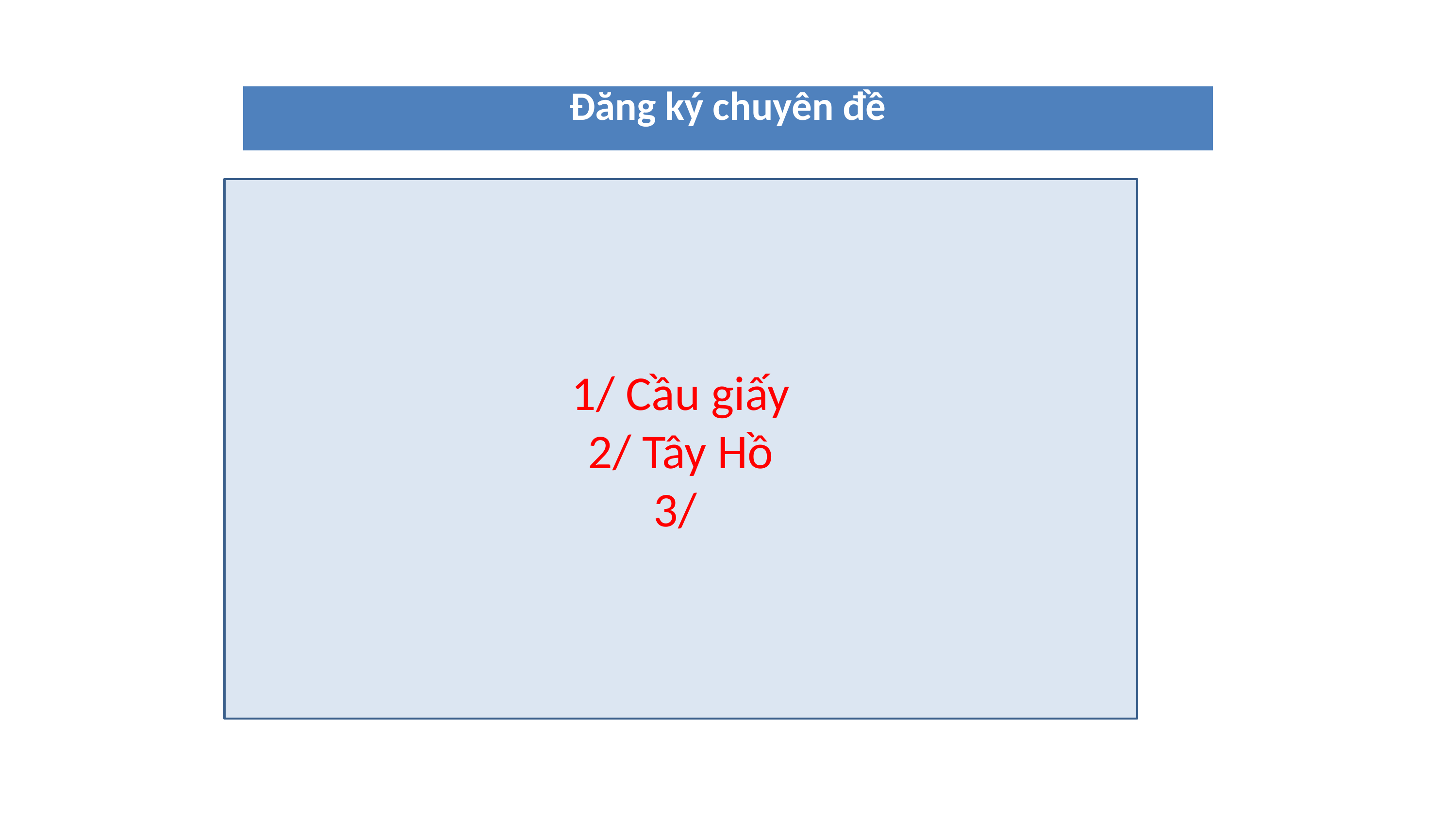

| Đăng ký chuyên đề |
| --- |
1/ Cầu giấy
2/ Tây Hồ
3/